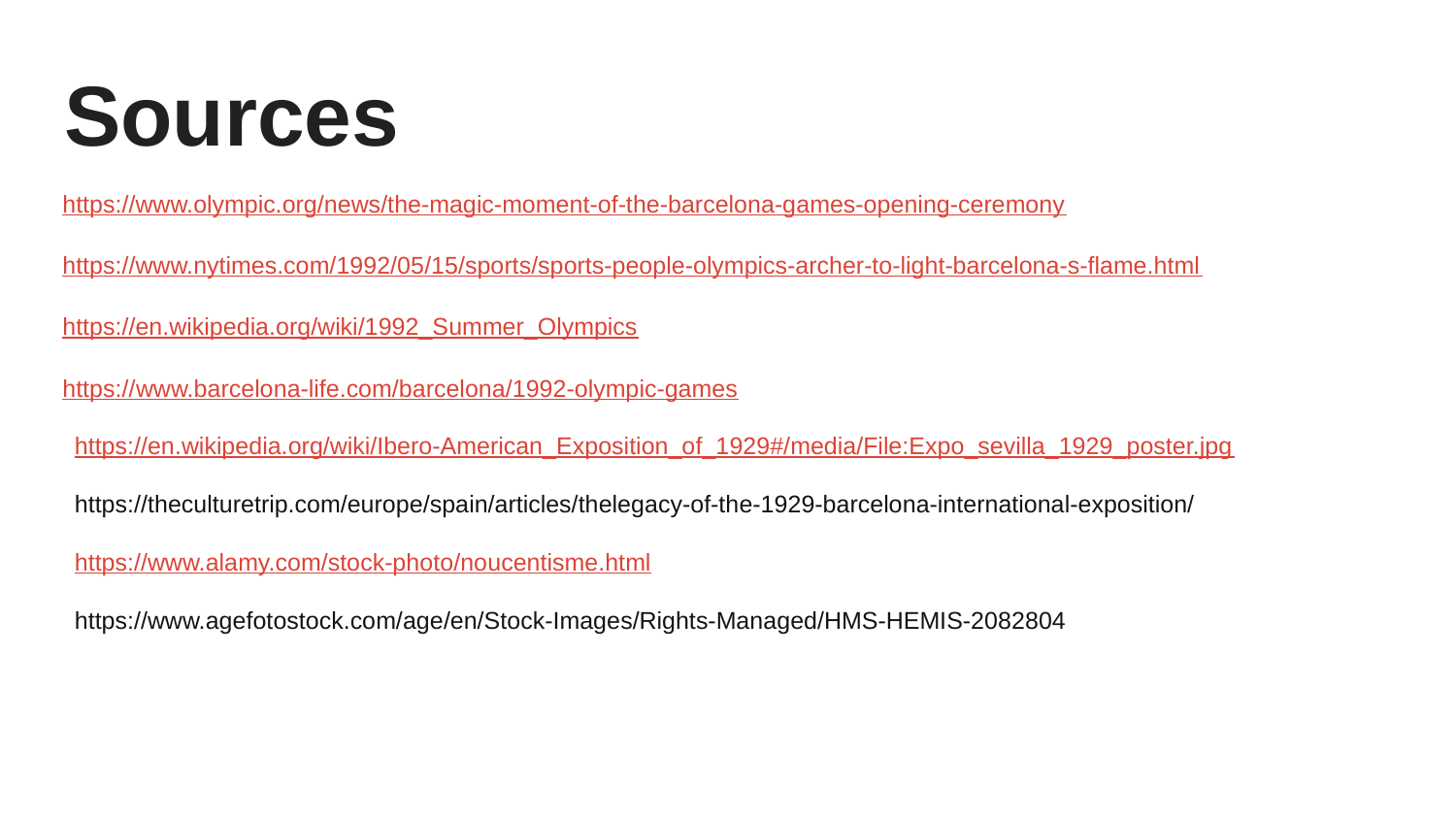

# Sources
https://www.olympic.org/news/the-magic-moment-of-the-barcelona-games-opening-ceremony
https://www.nytimes.com/1992/05/15/sports/sports-people-olympics-archer-to-light-barcelona-s-flame.html
https://en.wikipedia.org/wiki/1992_Summer_Olympics
https://www.barcelona-life.com/barcelona/1992-olympic-games
https://en.wikipedia.org/wiki/Ibero-American_Exposition_of_1929#/media/File:Expo_sevilla_1929_poster.jpg
https://theculturetrip.com/europe/spain/articles/thelegacy-of-the-1929-barcelona-international-exposition/
https://www.alamy.com/stock-photo/noucentisme.html
https://www.agefotostock.com/age/en/Stock-Images/Rights-Managed/HMS-HEMIS-2082804